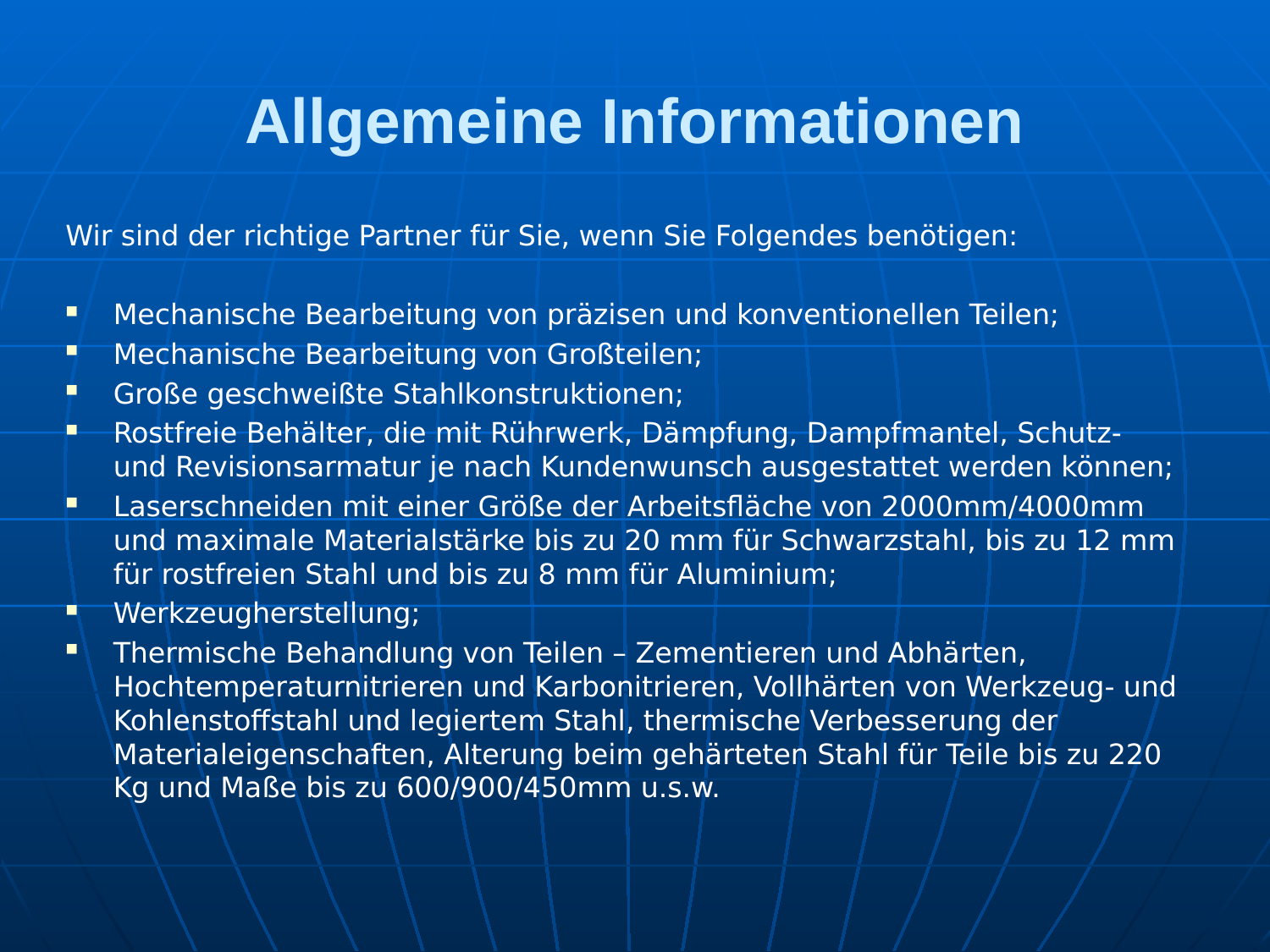

# Allgemeine Informationen
Wir sind der richtige Partner für Sie, wenn Sie Folgendes benötigen:

Mechanische Bearbeitung von präzisen und konventionellen Teilen;
Mechanische Bearbeitung von Großteilen;
Große geschweißte Stahlkonstruktionen;
Rostfreie Behälter, die mit Rührwerk, Dämpfung, Dampfmantel, Schutz- und Revisionsarmatur je nach Kundenwunsch ausgestattet werden können;
Laserschneiden mit einer Größe der Arbeitsfläche von 2000mm/4000mm und maximale Materialstärke bis zu 20 mm für Schwarzstahl, bis zu 12 mm für rostfreien Stahl und bis zu 8 mm für Aluminium;
Werkzeugherstellung;
Thermische Behandlung von Teilen – Zementieren und Abhärten, Hochtemperaturnitrieren und Karbonitrieren, Vollhärten von Werkzeug- und Kohlenstoffstahl und legiertem Stahl, thermische Verbesserung der Materialeigenschaften, Alterung beim gehärteten Stahl für Teile bis zu 220 Kg und Maße bis zu 600/900/450mm u.s.w.